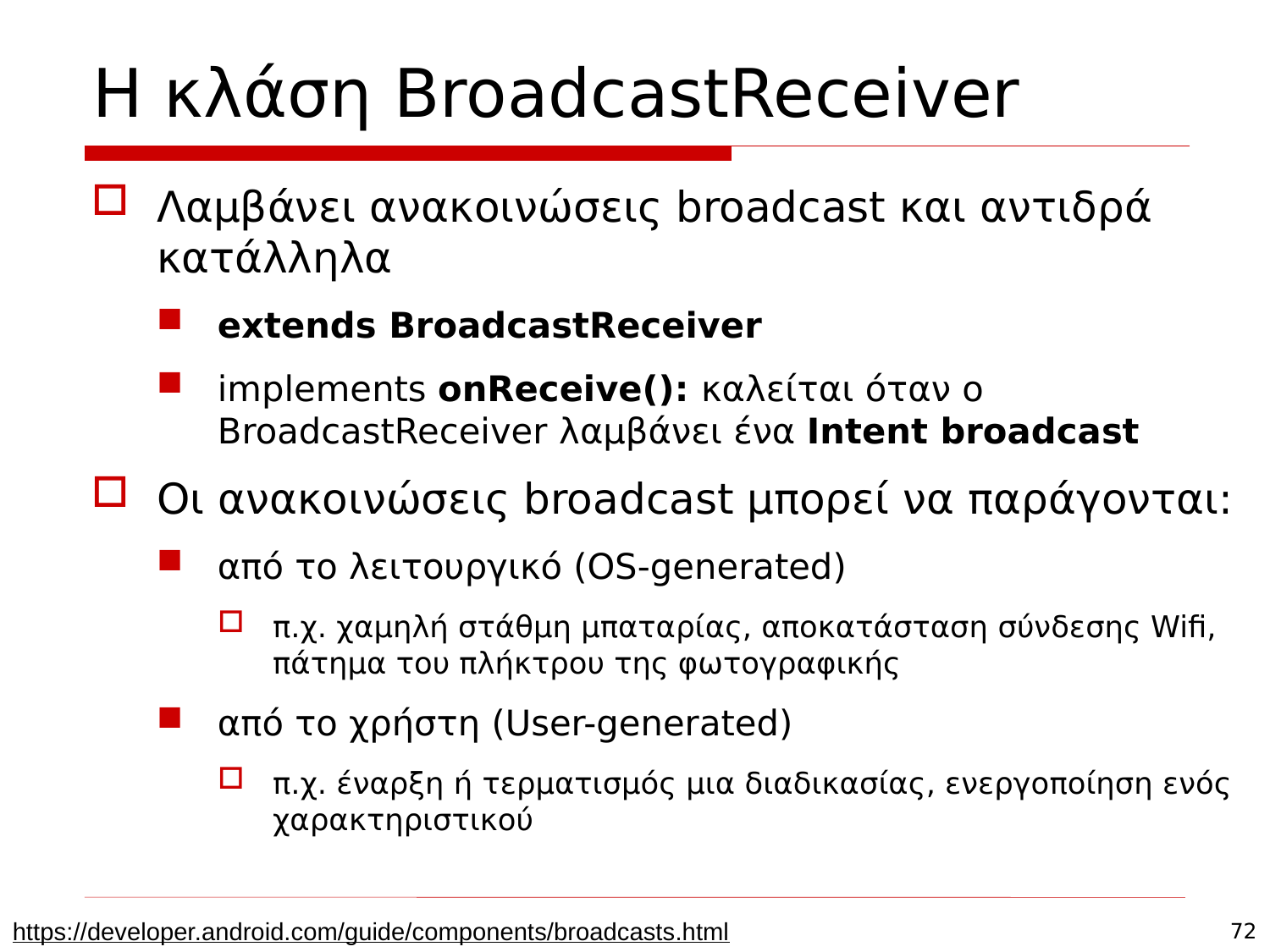

# Η κλάση BroadcastReceiver
Λαμβάνει ανακοινώσεις broadcast και αντιδρά κατάλληλα
extends BroadcastReceiver
implements onReceive(): καλείται όταν ο BroadcastReceiver λαμβάνει ένα Intent broadcast
Οι ανακοινώσεις broadcast μπορεί να παράγονται:
από το λειτουργικό (OS-generated)
π.χ. χαμηλή στάθμη μπαταρίας, αποκατάσταση σύνδεσης Wifi, πάτημα του πλήκτρου της φωτογραφικής
από το χρήστη (User-generated)
π.χ. έναρξη ή τερματισμός μια διαδικασίας, ενεργοποίηση ενός χαρακτηριστικού

https://developer.android.com/guide/components/broadcasts.html
72